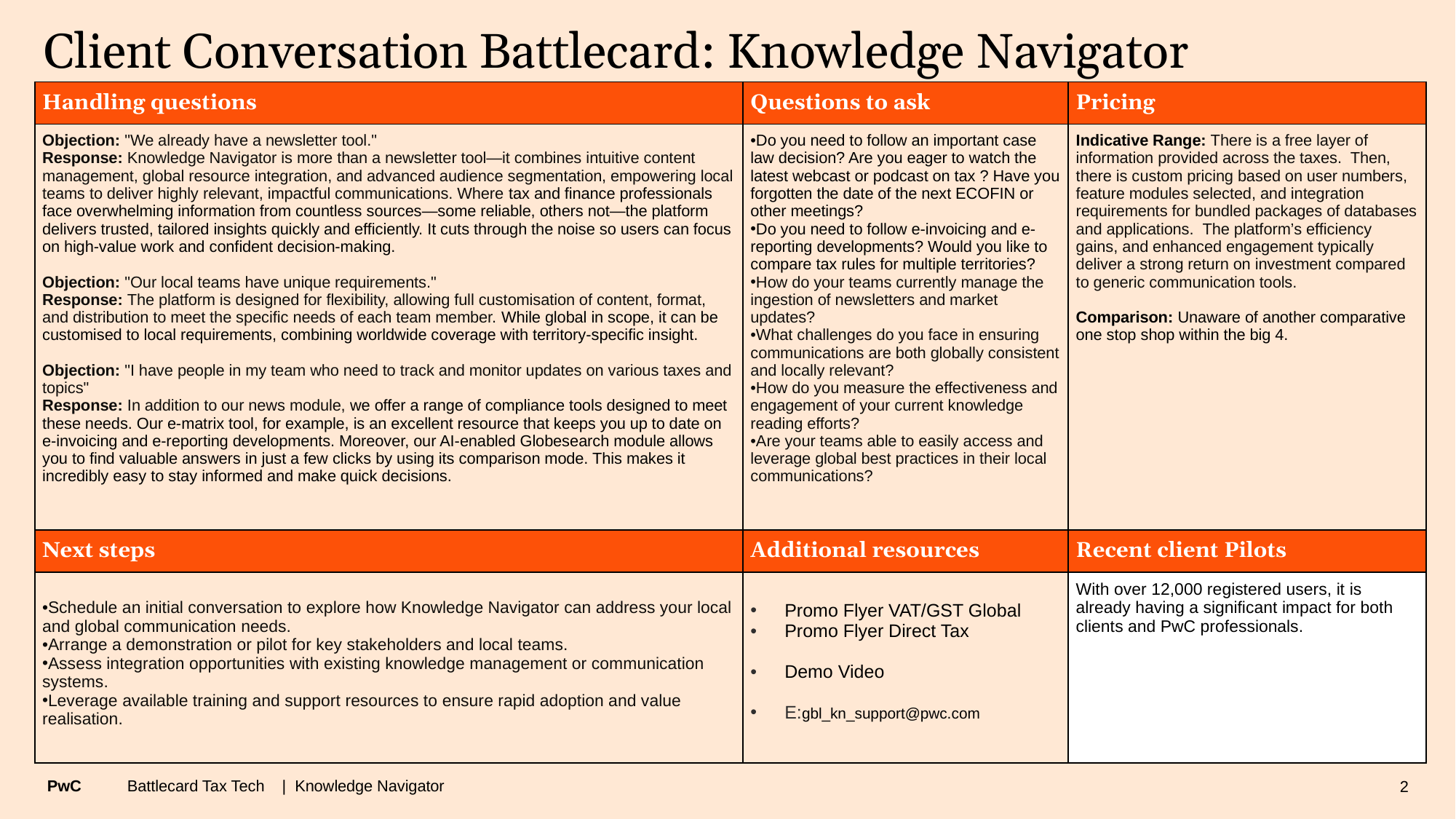

# Client Conversation Battlecard: Knowledge Navigator
| Handling questions | Questions to ask | Pricing |
| --- | --- | --- |
| Objection: "We already have a newsletter tool."  Response: Knowledge Navigator is more than a newsletter tool—it combines intuitive content management, global resource integration, and advanced audience segmentation, empowering local teams to deliver highly relevant, impactful communications. Where tax and finance professionals face overwhelming information from countless sources—some reliable, others not—the platform delivers trusted, tailored insights quickly and efficiently. It cuts through the noise so users can focus on high-value work and confident decision-making. Objection: "Our local teams have unique requirements."   Response: The platform is designed for flexibility, allowing full customisation of content, format, and distribution to meet the specific needs of each team member. While global in scope, it can be customised to local requirements, combining worldwide coverage with territory-specific insight. Objection: "I have people in my team who need to track and monitor updates on various taxes and topics"   Response: In addition to our news module, we offer a range of compliance tools designed to meet these needs. Our e-matrix tool, for example, is an excellent resource that keeps you up to date on e-invoicing and e-reporting developments. Moreover, our AI-enabled Globesearch module allows you to find valuable answers in just a few clicks by using its comparison mode. This makes it incredibly easy to stay informed and make quick decisions. | Do you need to follow an important case law decision? Are you eager to watch the latest webcast or podcast on tax ? Have you forgotten the date of the next ECOFIN or other meetings? Do you need to follow e-invoicing and e-reporting developments? Would you like to compare tax rules for multiple territories? How do your teams currently manage the ingestion of newsletters and market updates? What challenges do you face in ensuring communications are both globally consistent and locally relevant? How do you measure the effectiveness and engagement of your current knowledge reading efforts? Are your teams able to easily access and leverage global best practices in their local communications? | Indicative Range: There is a free layer of information provided across the taxes. Then, there is custom pricing based on user numbers, feature modules selected, and integration requirements for bundled packages of databases and applications.  The platform’s efficiency gains, and enhanced engagement typically deliver a strong return on investment compared to generic communication tools.  Comparison: Unaware of another comparative one stop shop within the big 4. |
| Next steps | Additional resources | Recent client Pilots |
| Schedule an initial conversation to explore how Knowledge Navigator can address your local and global communication needs. Arrange a demonstration or pilot for key stakeholders and local teams. Assess integration opportunities with existing knowledge management or communication systems. Leverage available training and support resources to ensure rapid adoption and value realisation. | Promo Flyer VAT/GST Global Promo Flyer Direct Tax Demo Video E:gbl\_kn\_support@pwc.com | With over 12,000 registered users, it is already having a significant impact for both clients and PwC professionals. |
Battlecard Tax Tech    |  Knowledge Navigator
2